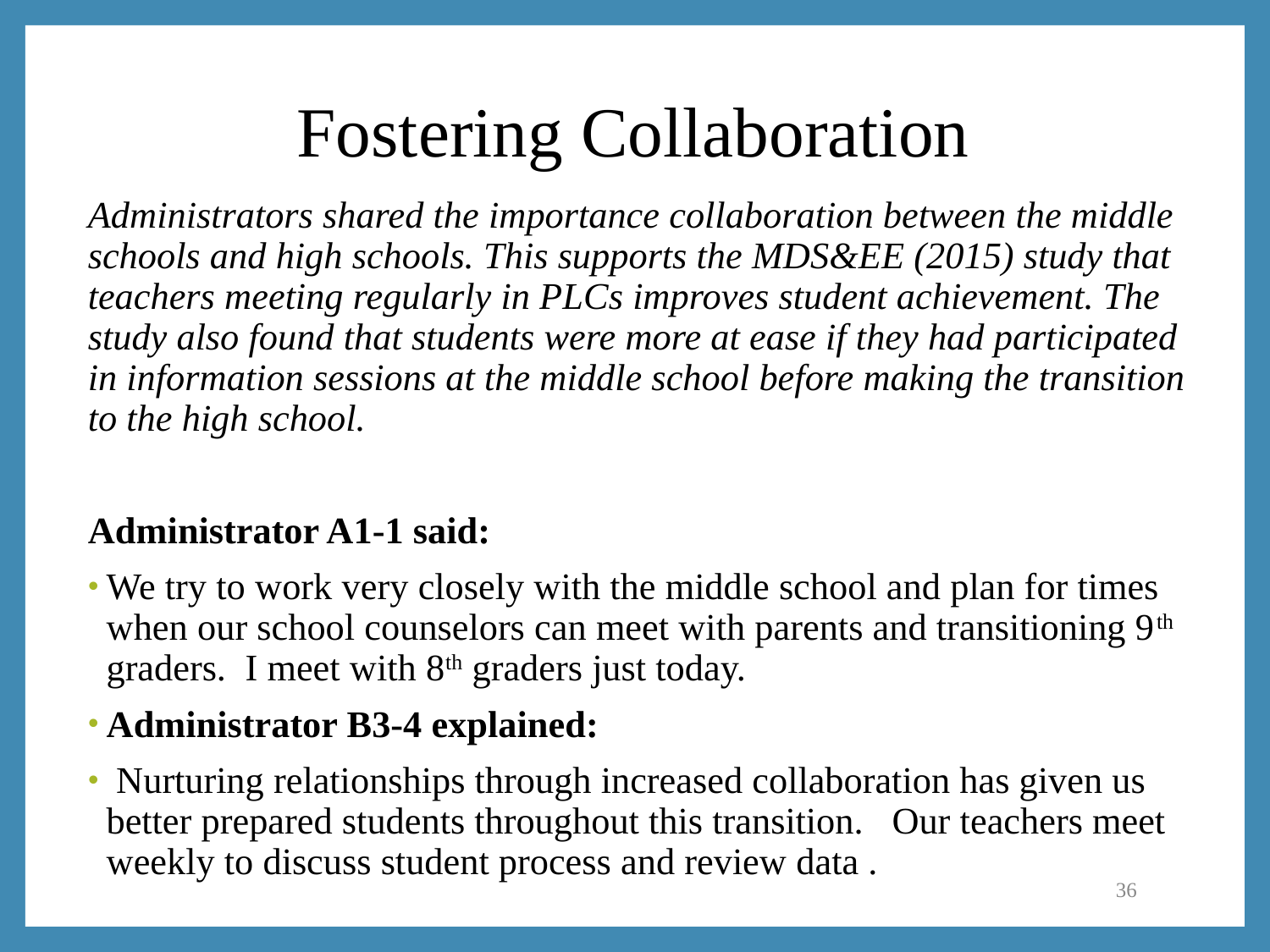

# Fostering Collaboration
Administrators shared the importance collaboration between the middle schools and high schools. This supports the MDS&EE (2015) study that teachers meeting regularly in PLCs improves student achievement. The study also found that students were more at ease if they had participated in information sessions at the middle school before making the transition to the high school.

Administrator A1-1 said:
We try to work very closely with the middle school and plan for times when our school counselors can meet with parents and transitioning 9th graders.  I meet with 8th graders just today.
Administrator B3-4 explained:
 Nurturing relationships through increased collaboration has given us better prepared students throughout this transition.   Our teachers meet weekly to discuss student process and review data .

36